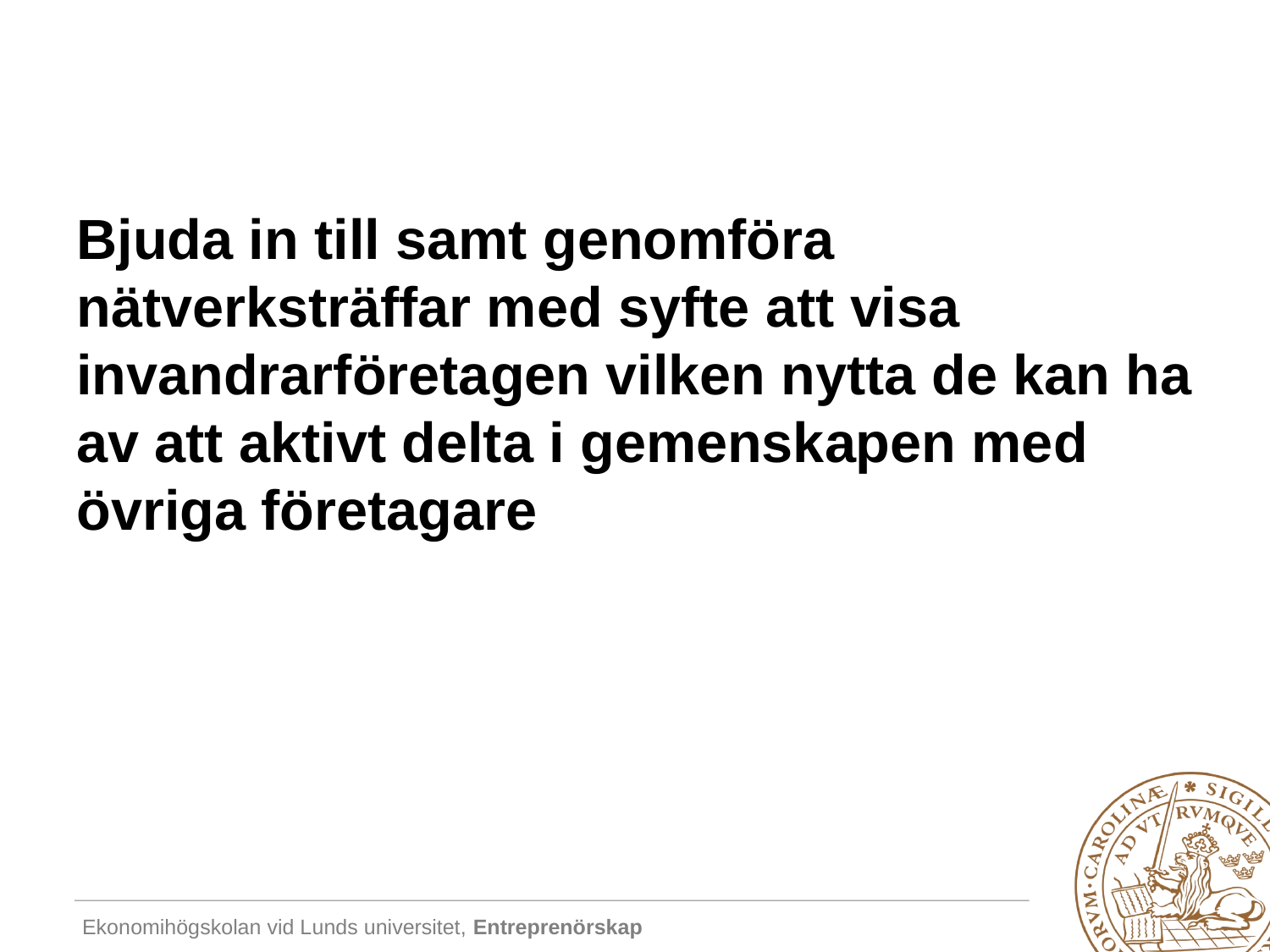

# Bjuda in till samt genomföra nätverksträffar med syfte att visa invandrarföretagen vilken nytta de kan ha av att aktivt delta i gemenskapen med övriga företagare